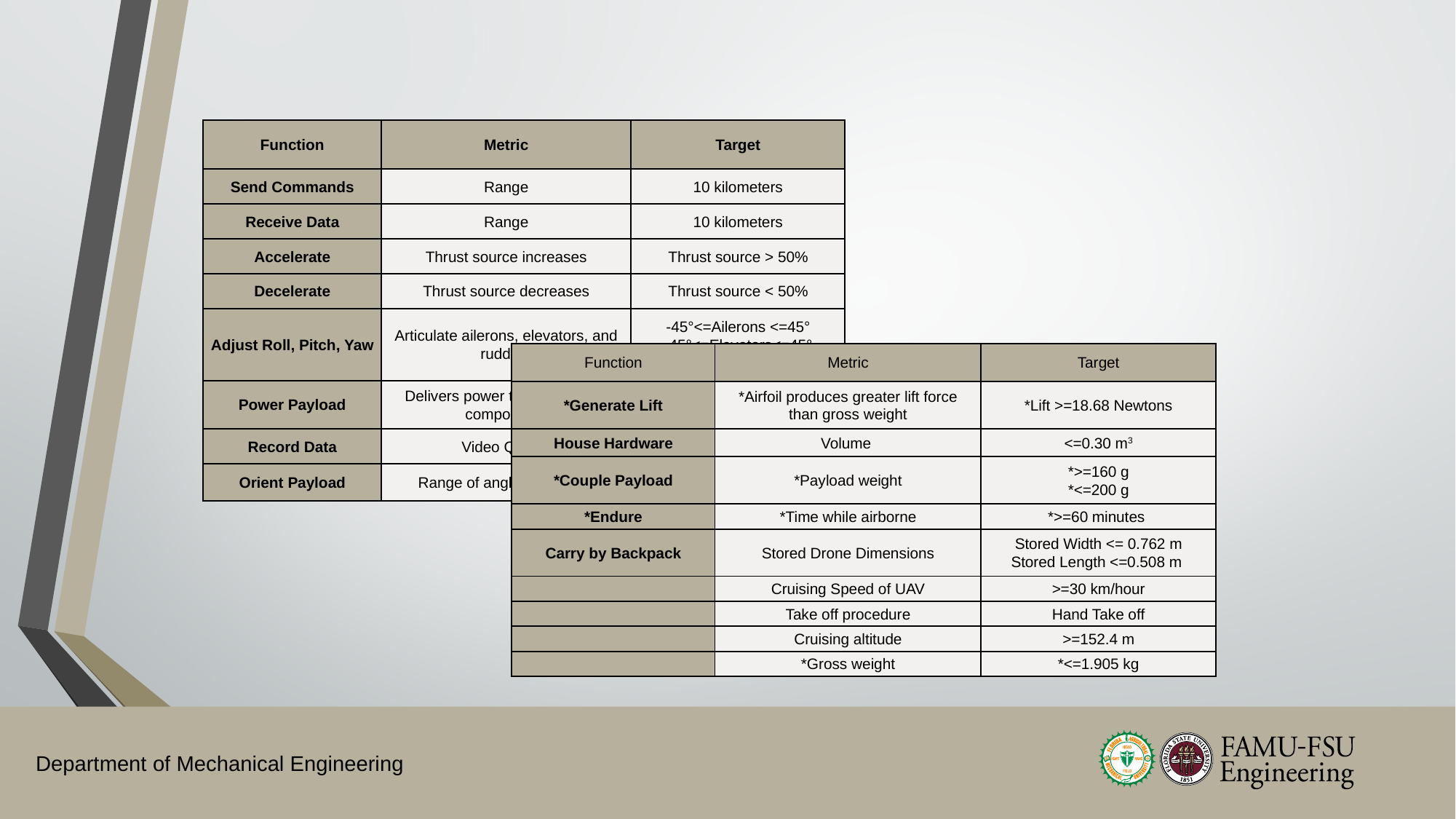

#
| Function | Metric | Target |
| --- | --- | --- |
| Send Commands | Range | 10 kilometers |
| Receive Data | Range | 10 kilometers |
| Accelerate | Thrust source increases | Thrust source > 50% |
| Decelerate | Thrust source decreases | Thrust source < 50% |
| Adjust Roll, Pitch, Yaw | Articulate ailerons, elevators, and rudders | -45°<=Ailerons <=45° -45°<=Elevators<=45° -45°<=Rudder <= 45° |
| Power Payload | Delivers power to payload and components | Voltage > 2.0 V |
| Record Data | Video Quality | Resolution >=480p |
| Orient Payload | Range of angle orientation | 360 degrees |

| Function | Metric | Target |
| --- | --- | --- |
| \*Generate Lift | \*Airfoil produces greater lift force than gross weight | \*Lift >=18.68 Newtons |
| House Hardware | Volume | <=0.30 m3 |
| \*Couple Payload | \*Payload weight | \*>=160 g \*<=200 g |
| \*Endure | \*Time while airborne | \*>=60 minutes |
| Carry by Backpack | Stored Drone Dimensions | Stored Width <= 0.762 m Stored Length <=0.508 m |
|  | Cruising Speed of UAV | >=30 km/hour |
|  | Take off procedure | Hand Take off |
|  | Cruising altitude | >=152.4 m |
|  | \*Gross weight | \*<=1.905 kg |